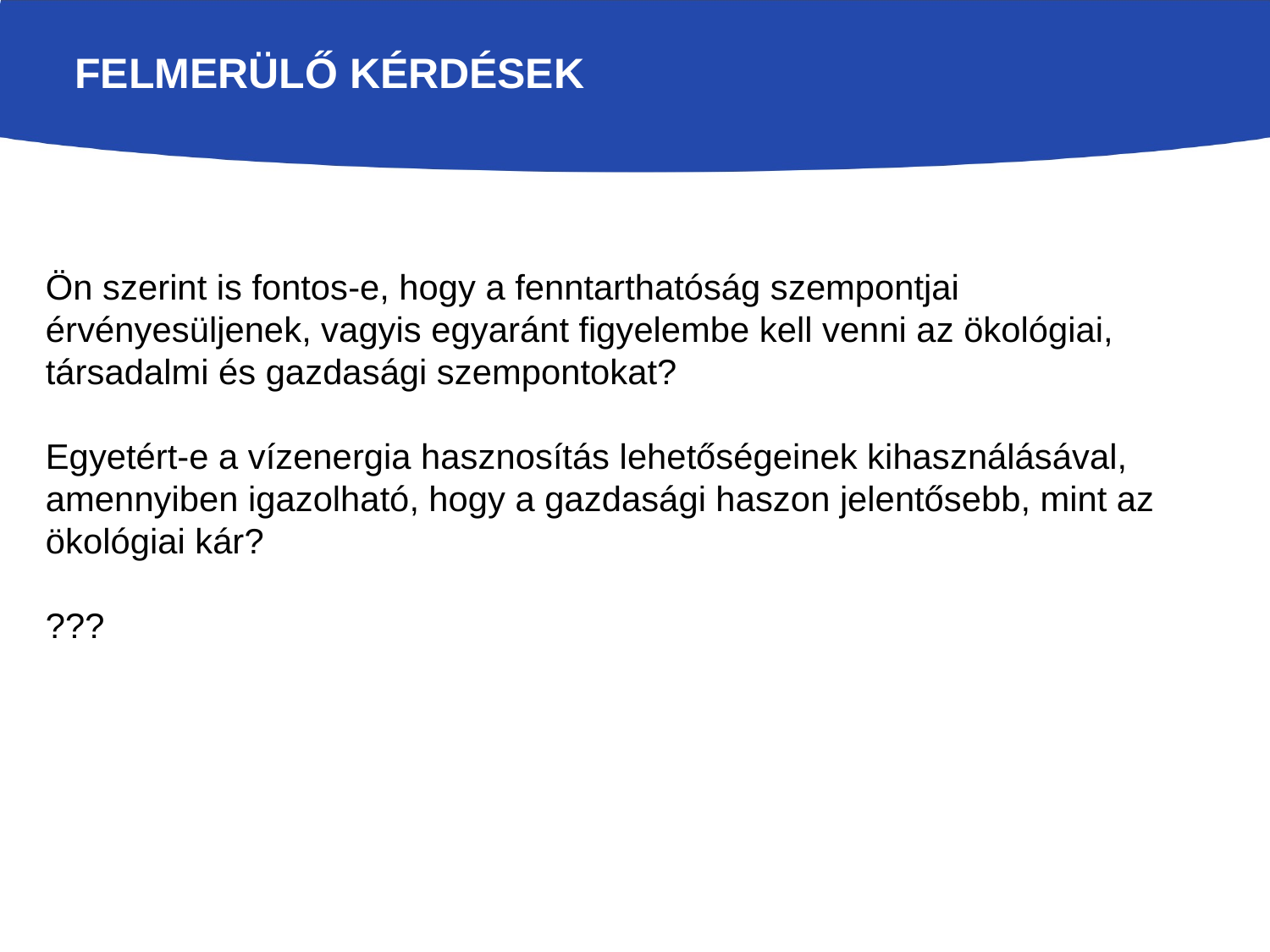

# Felmerülő kérdések

Ön szerint is fontos-e, hogy a fenntarthatóság szempontjai érvényesüljenek, vagyis egyaránt figyelembe kell venni az ökológiai, társadalmi és gazdasági szempontokat?

Egyetért-e a vízenergia hasznosítás lehetőségeinek kihasználásával, amennyiben igazolható, hogy a gazdasági haszon jelentősebb, mint az ökológiai kár?

???